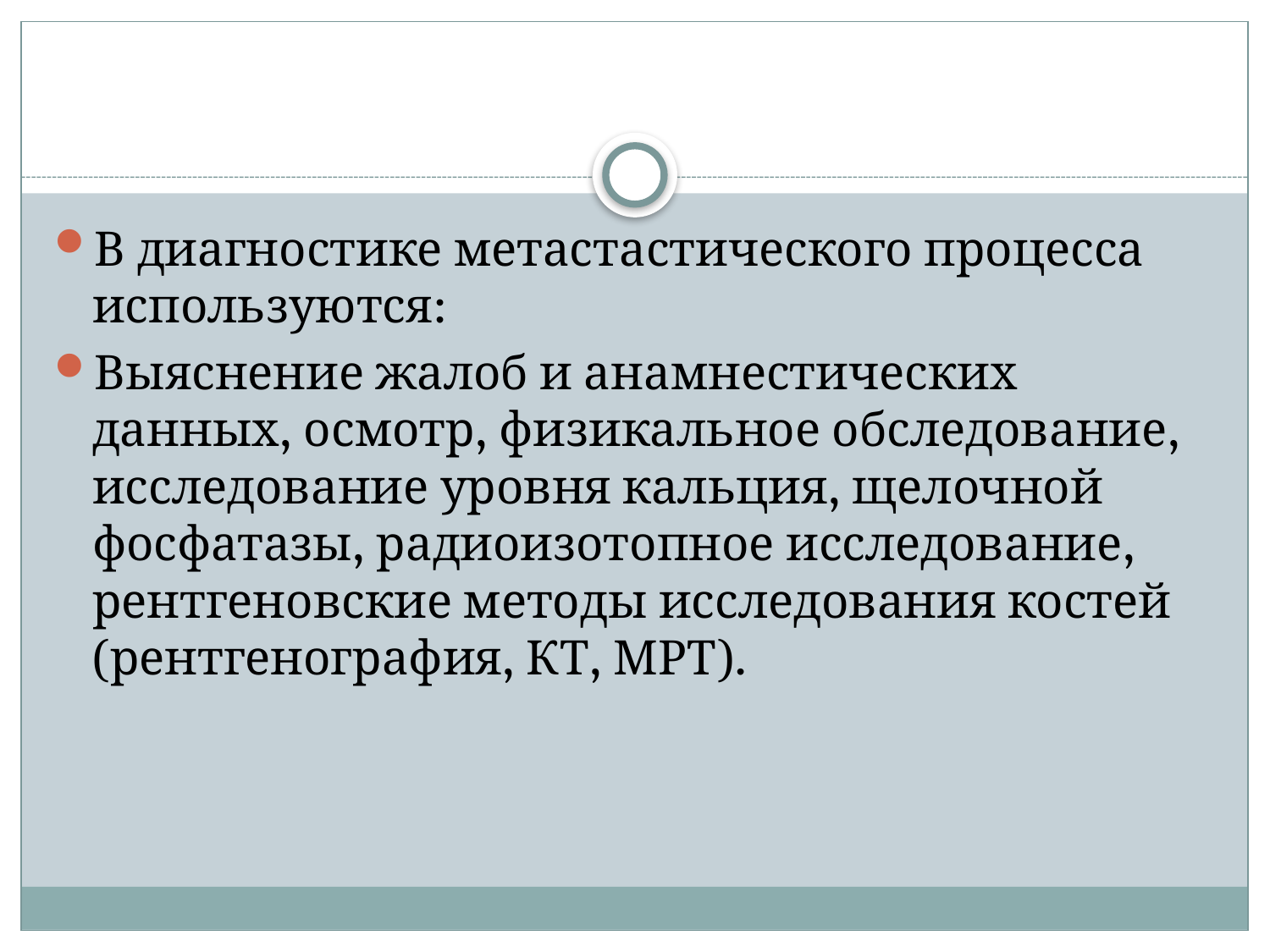

#
В диагностике метастастического процесса используются:
Выяснение жалоб и анамнестических данных, осмотр, физикальное обследование, исследование уровня кальция, щелочной фосфатазы, радиоизотопное исследование, рентгеновские методы исследования костей (рентгенография, КТ, МРТ).